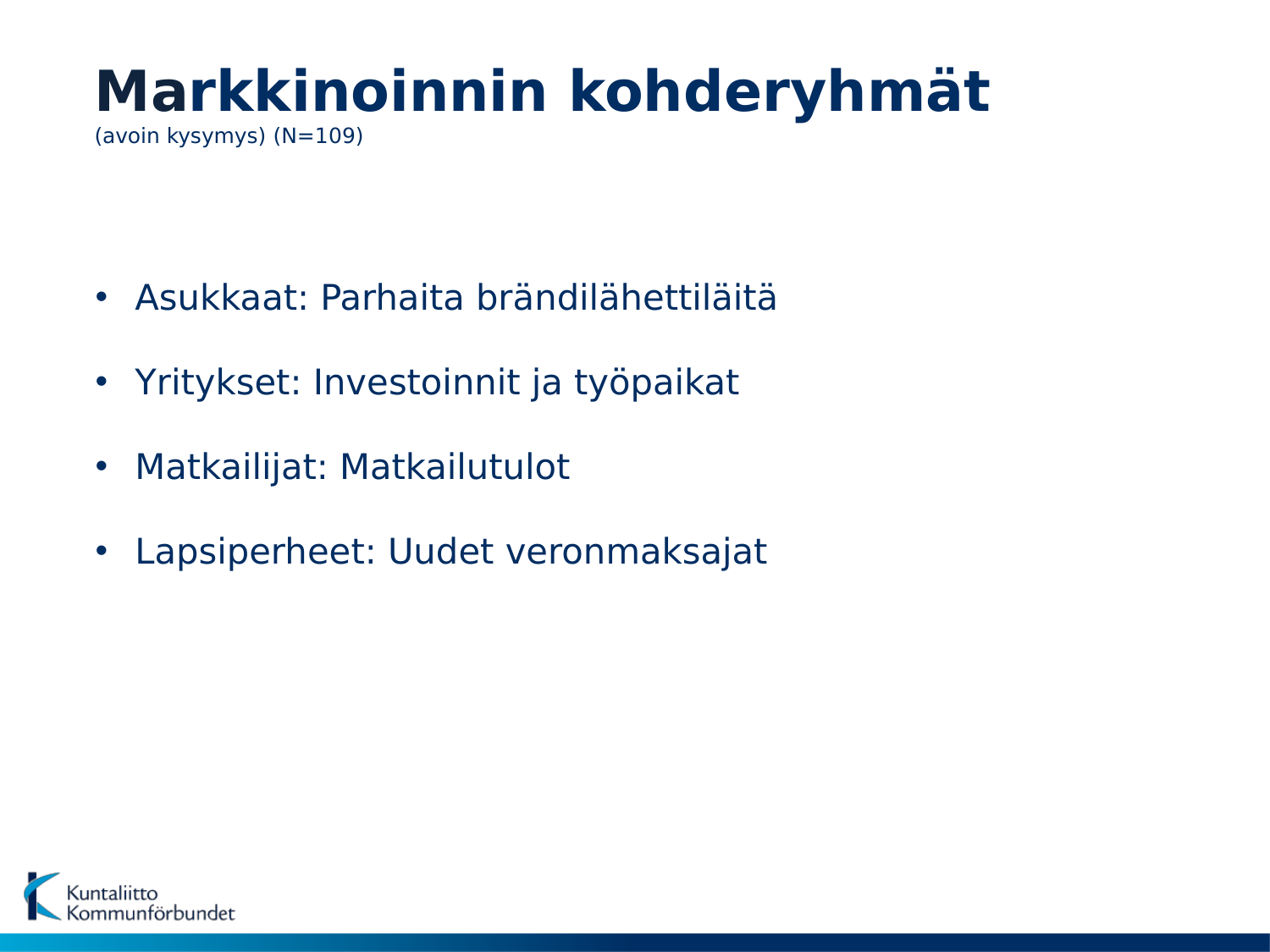

# Markkinoinnin kohderyhmät
(avoin kysymys) (N=109)
Asukkaat: Parhaita brändilähettiläitä

Yritykset: Investoinnit ja työpaikat

Matkailijat: Matkailutulot

Lapsiperheet: Uudet veronmaksajat